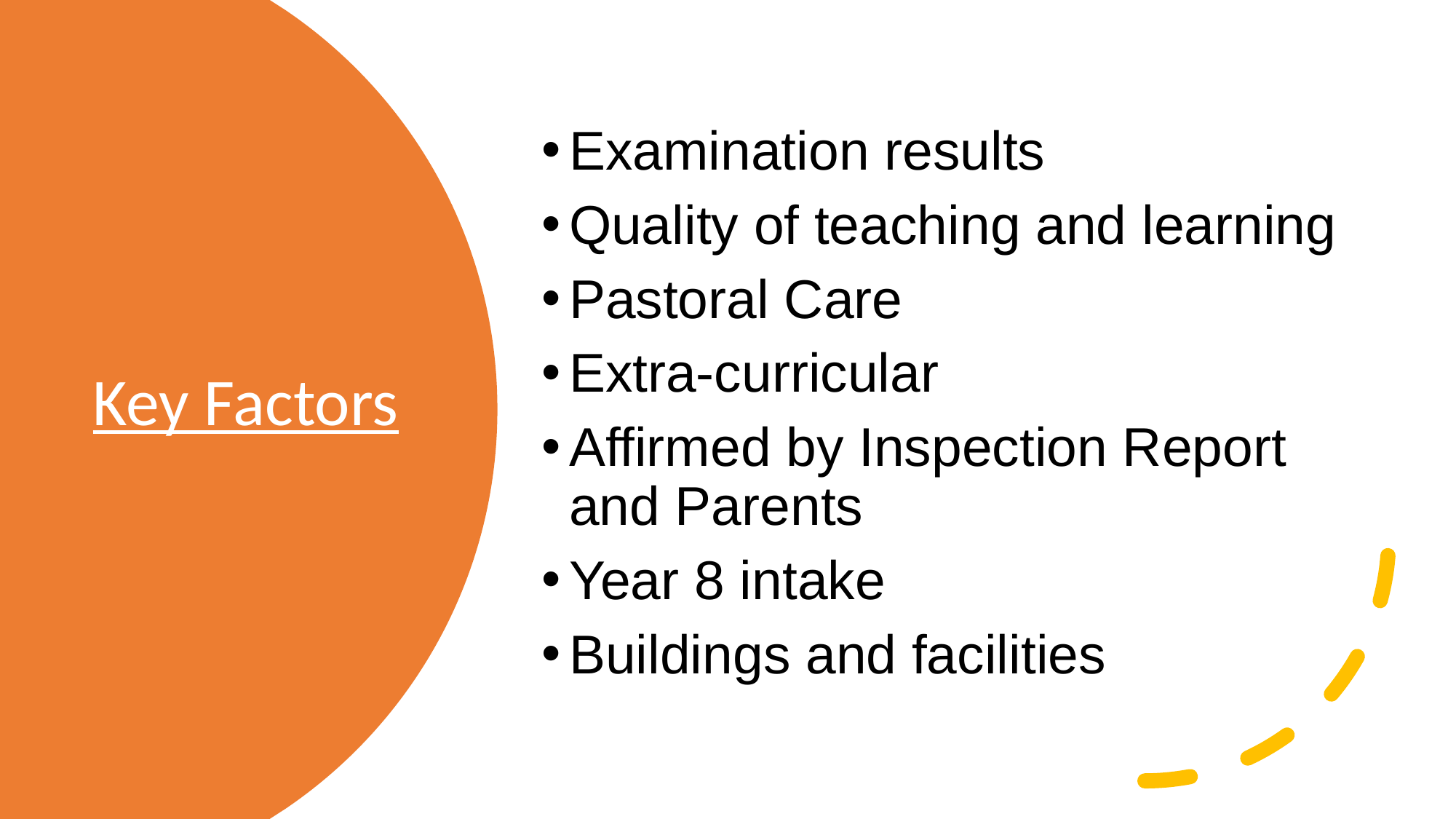

Examination results
Quality of teaching and learning
Pastoral Care
Extra-curricular
Affirmed by Inspection Report and Parents
Year 8 intake
Buildings and facilities
# Key Factors